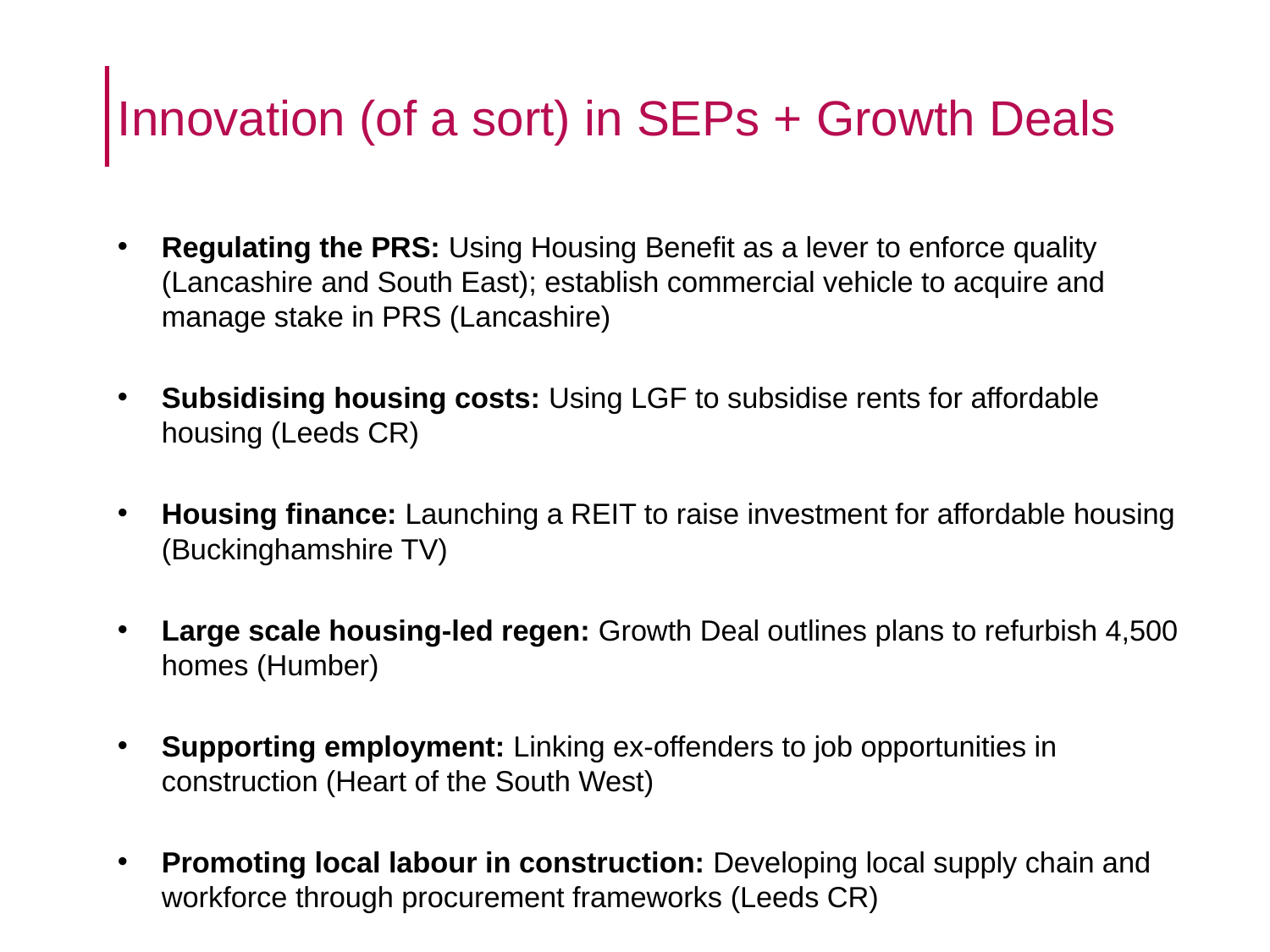

# Innovation (of a sort) in SEPs + Growth Deals
Regulating the PRS: Using Housing Benefit as a lever to enforce quality (Lancashire and South East); establish commercial vehicle to acquire and manage stake in PRS (Lancashire)

Subsidising housing costs: Using LGF to subsidise rents for affordable housing (Leeds CR)

Housing finance: Launching a REIT to raise investment for affordable housing (Buckinghamshire TV)

Large scale housing-led regen: Growth Deal outlines plans to refurbish 4,500 homes (Humber)

Supporting employment: Linking ex-offenders to job opportunities in construction (Heart of the South West)

Promoting local labour in construction: Developing local supply chain and workforce through procurement frameworks (Leeds CR)